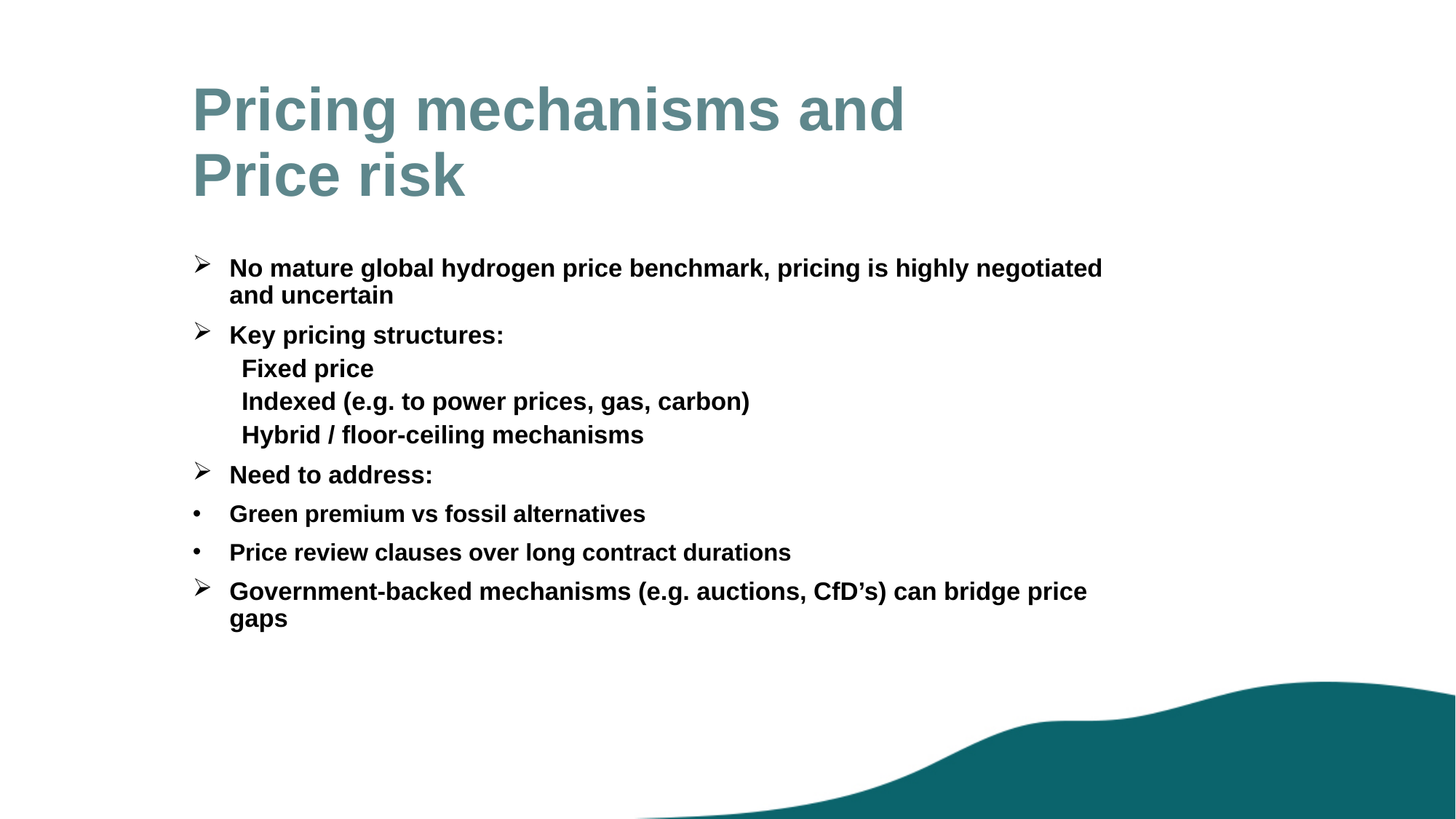

# Pricing mechanisms and Price risk
No mature global hydrogen price benchmark, pricing is highly negotiated and uncertain
Key pricing structures:
Fixed price
Indexed (e.g. to power prices, gas, carbon)
Hybrid / floor-ceiling mechanisms
Need to address:
Green premium vs fossil alternatives
Price review clauses over long contract durations
Government-backed mechanisms (e.g. auctions, CfD’s) can bridge price gaps